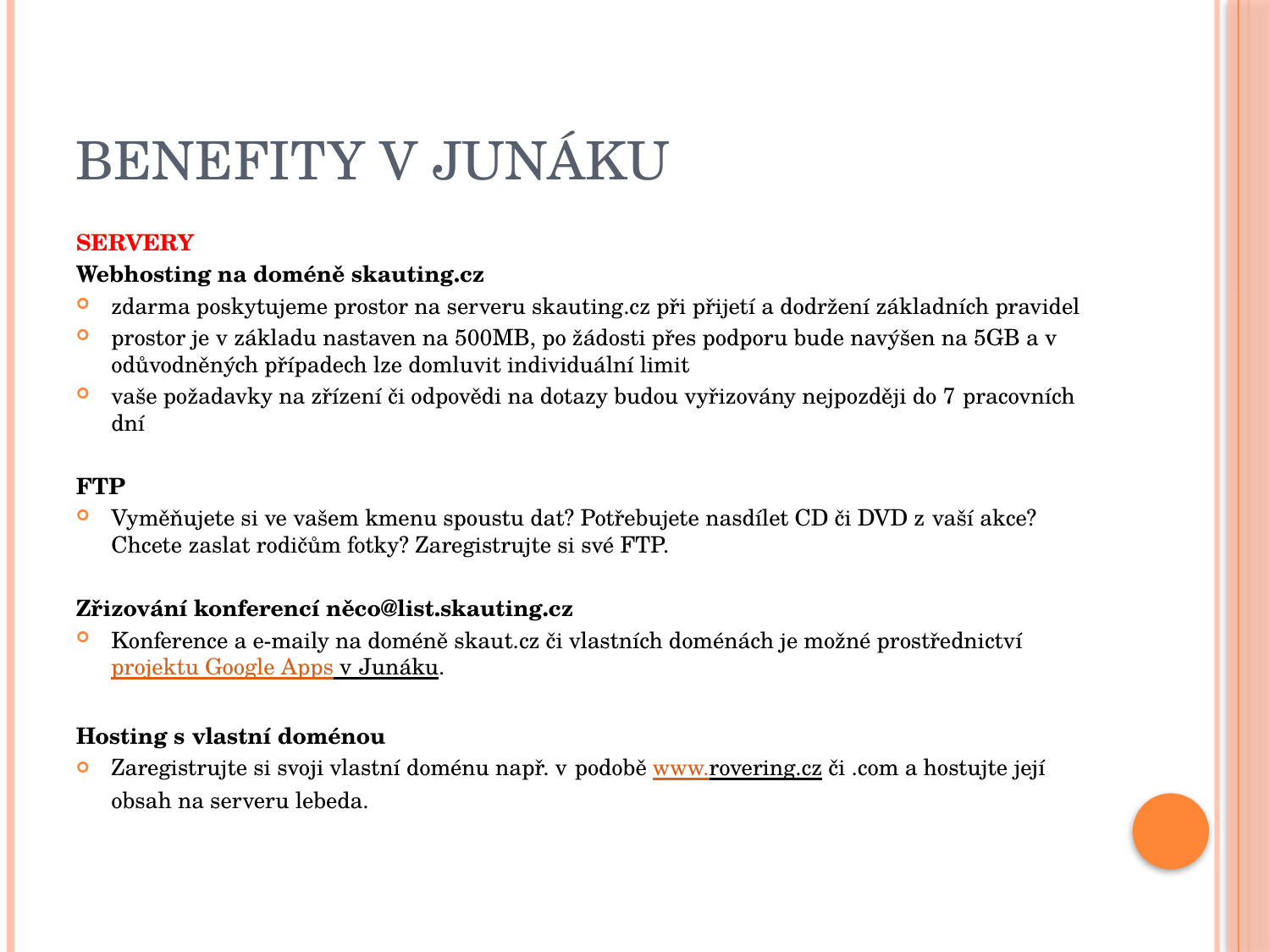

# BENEFITY V JUNÁKU
SERVERY
Webhosting na doméně skauting.cz
zdarma poskytujeme prostor na serveru skauting.cz při přijetí a dodržení základních pravidel
prostor je v základu nastaven na 500MB, po žádosti přes podporu bude navýšen na 5GB a v odůvodněných případech lze domluvit individuální limit
vaše požadavky na zřízení či odpovědi na dotazy budou vyřizovány nejpozději do 7 pracovních dní

FTP
Vyměňujete si ve vašem kmenu spoustu dat? Potřebujete nasdílet CD či DVD z vaší akce? Chcete zaslat rodičům fotky? Zaregistrujte si své FTP.

Zřizování konferencí něco@list.skau­ting.cz
Konference a e-maily na doméně skaut.cz či vlastních doménách je možné prostřednictví projektu Google Apps v Junáku.

Hosting s vlastní doménou
Zaregistrujte si svoji vlastní doménu např. v podobě www.rovering.cz či .com a hostujte její obsah na serveru lebeda.